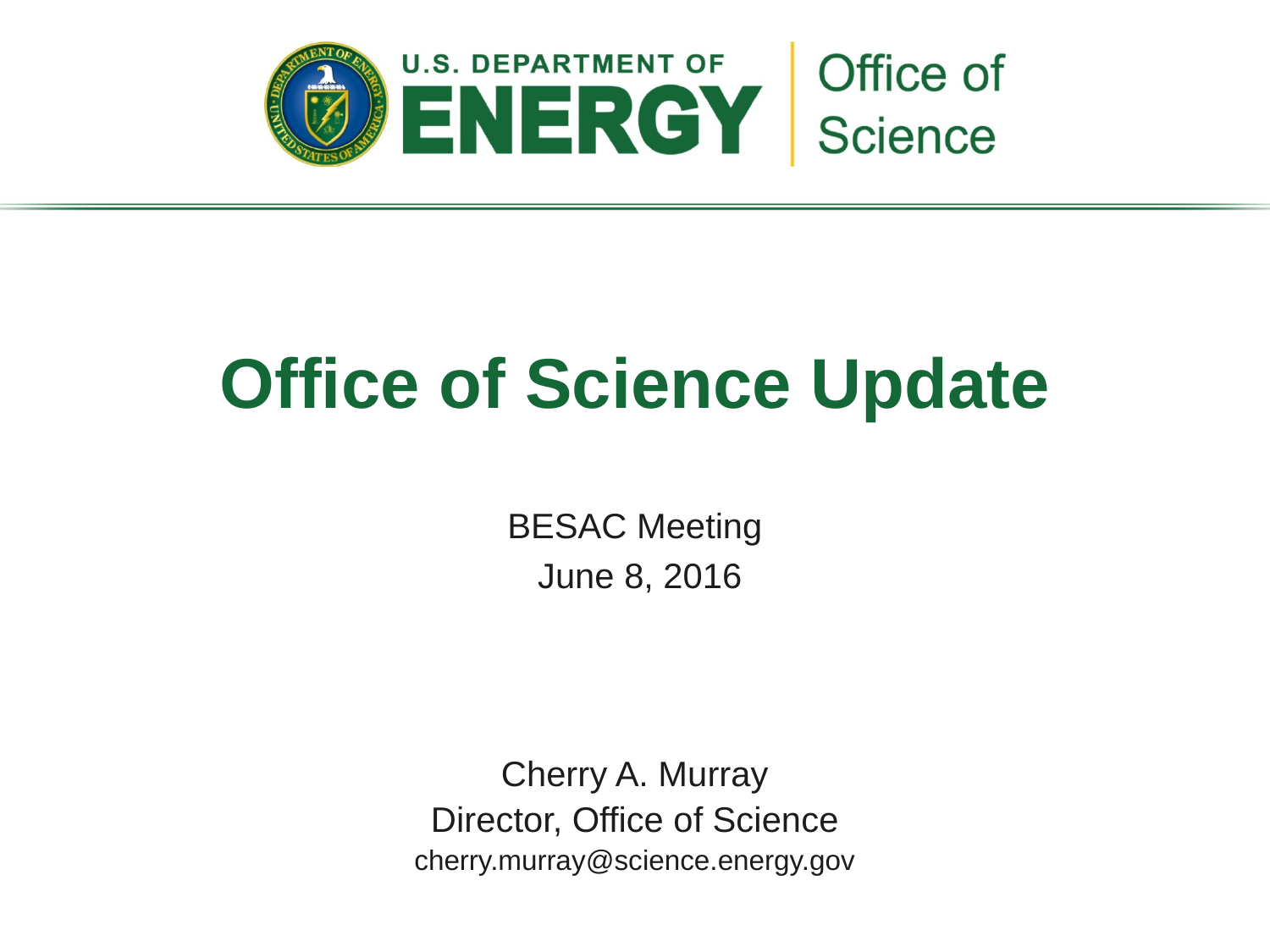

# Office of Science Update
BESAC Meeting
 June 8, 2016
Cherry A. Murray
Director, Office of Science
cherry.murray@science.energy.gov